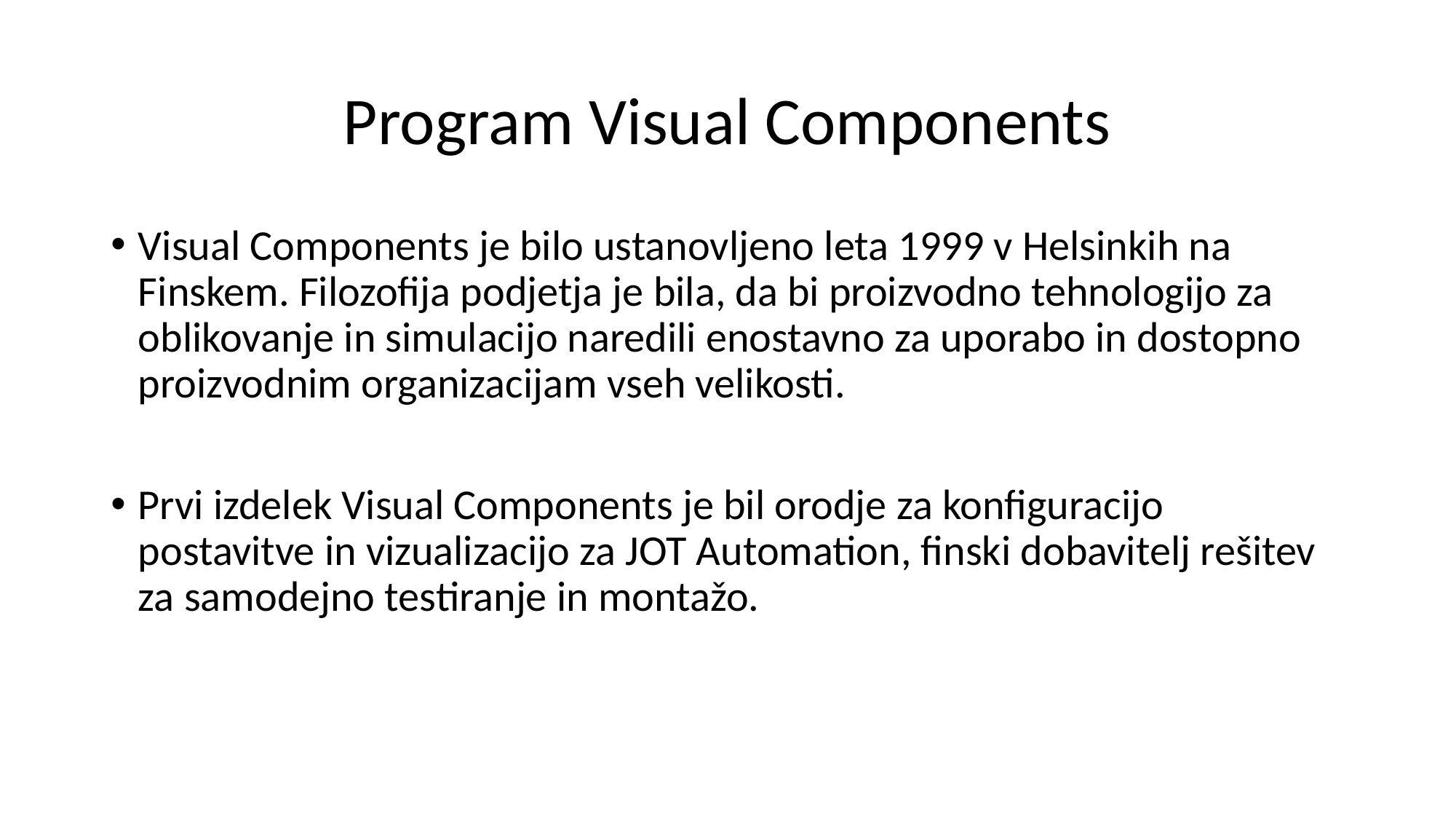

# Program Visual Components
Visual Components je bilo ustanovljeno leta 1999 v Helsinkih na Finskem. Filozofija podjetja je bila, da bi proizvodno tehnologijo za oblikovanje in simulacijo naredili enostavno za uporabo in dostopno proizvodnim organizacijam vseh velikosti.

Prvi izdelek Visual Components je bil orodje za konfiguracijo postavitve in vizualizacijo za JOT Automation, finski dobavitelj rešitev za samodejno testiranje in montažo.